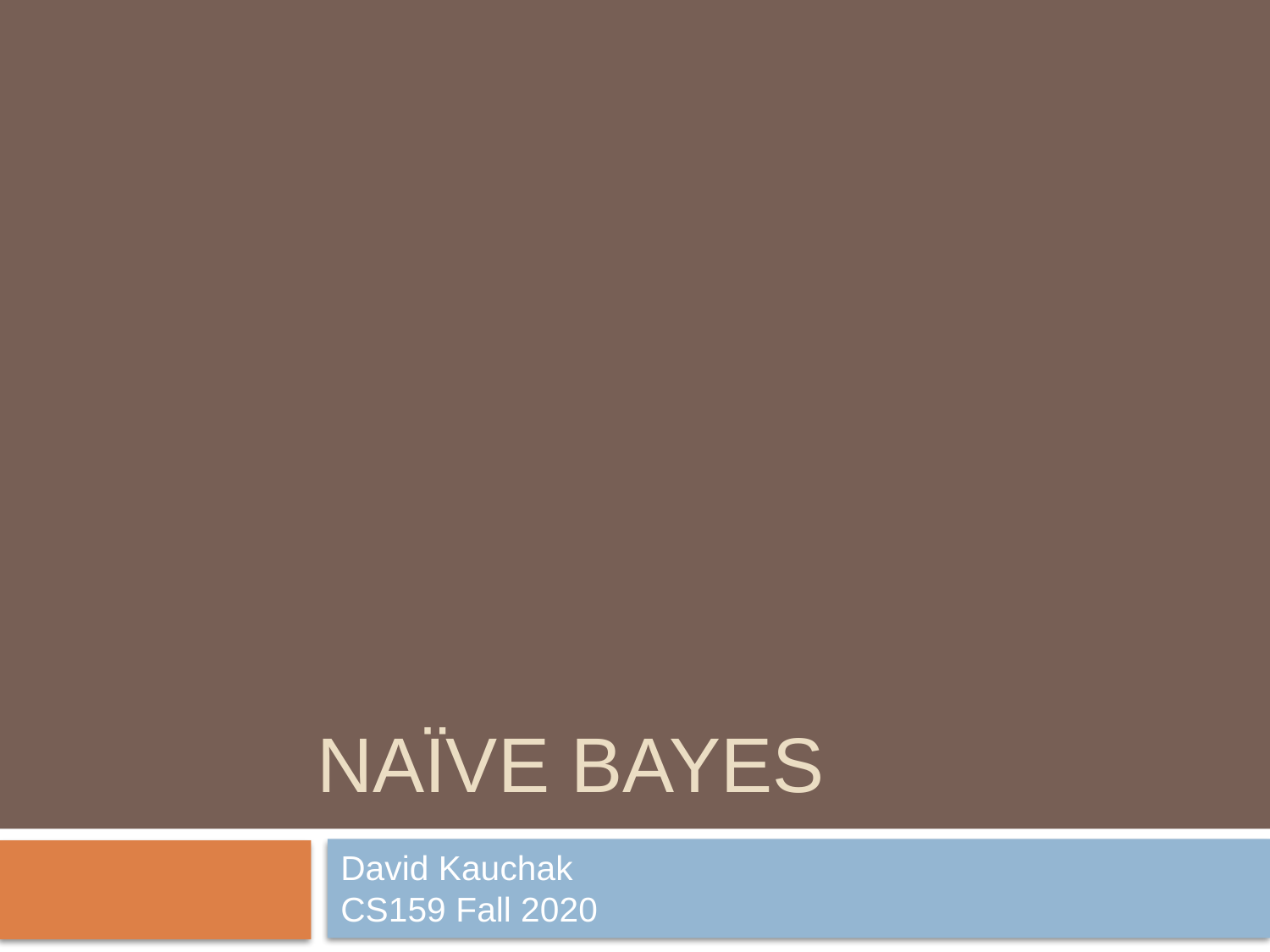

# Naïve bayes
David Kauchak
CS159 Fall 2020